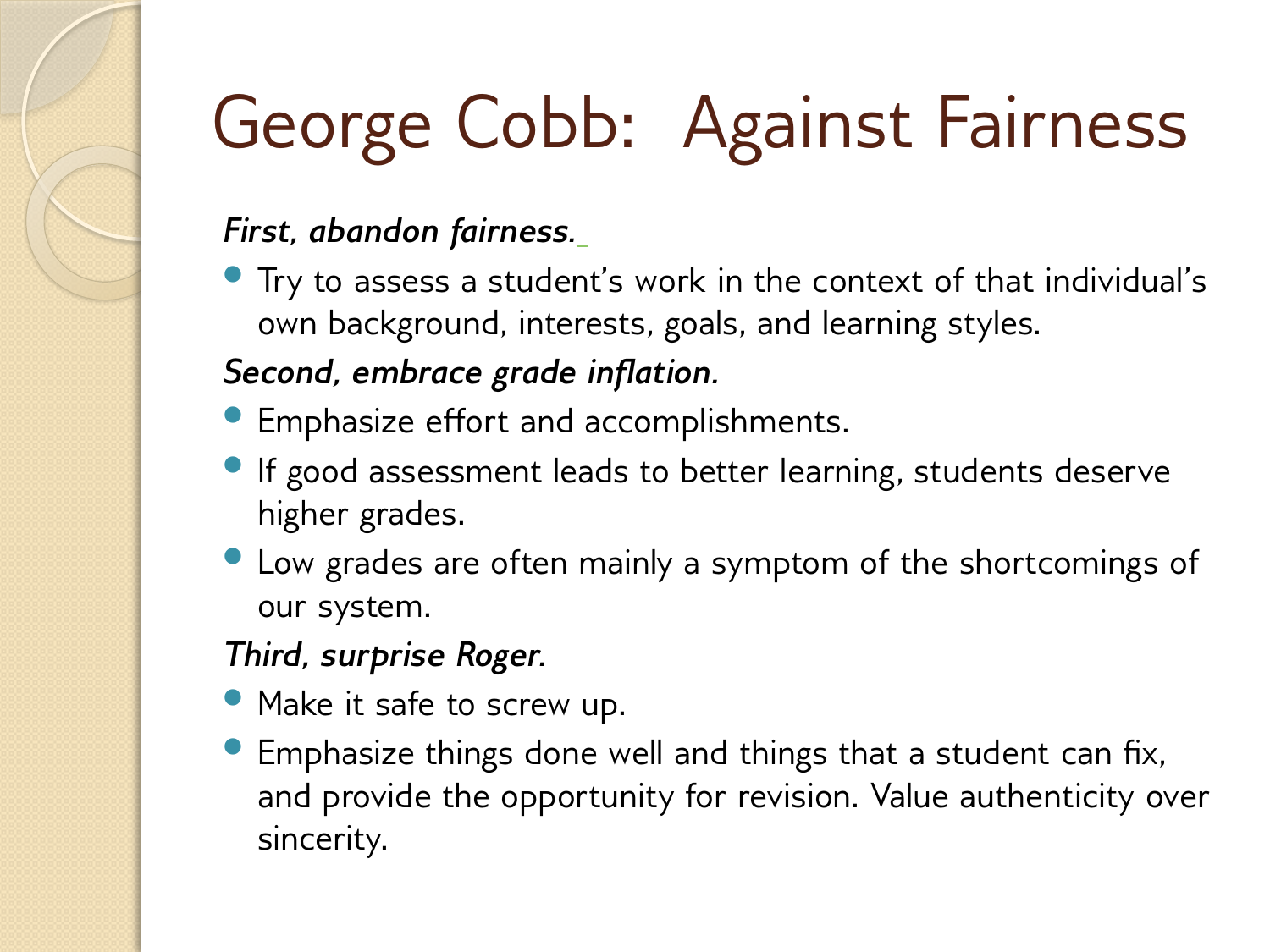

# George Cobb:  Against Fairness
First, abandon fairness.
Try to assess a student’s work in the context of that individual’s own background, interests, goals, and learning styles.
Second, embrace grade inflation.
Emphasize effort and accomplishments.
If good assessment leads to better learning, students deserve higher grades.
Low grades are often mainly a symptom of the shortcomings of our system.
Third, surprise Roger.
Make it safe to screw up.
Emphasize things done well and things that a student can fix, and provide the opportunity for revision. Value authenticity over sincerity.